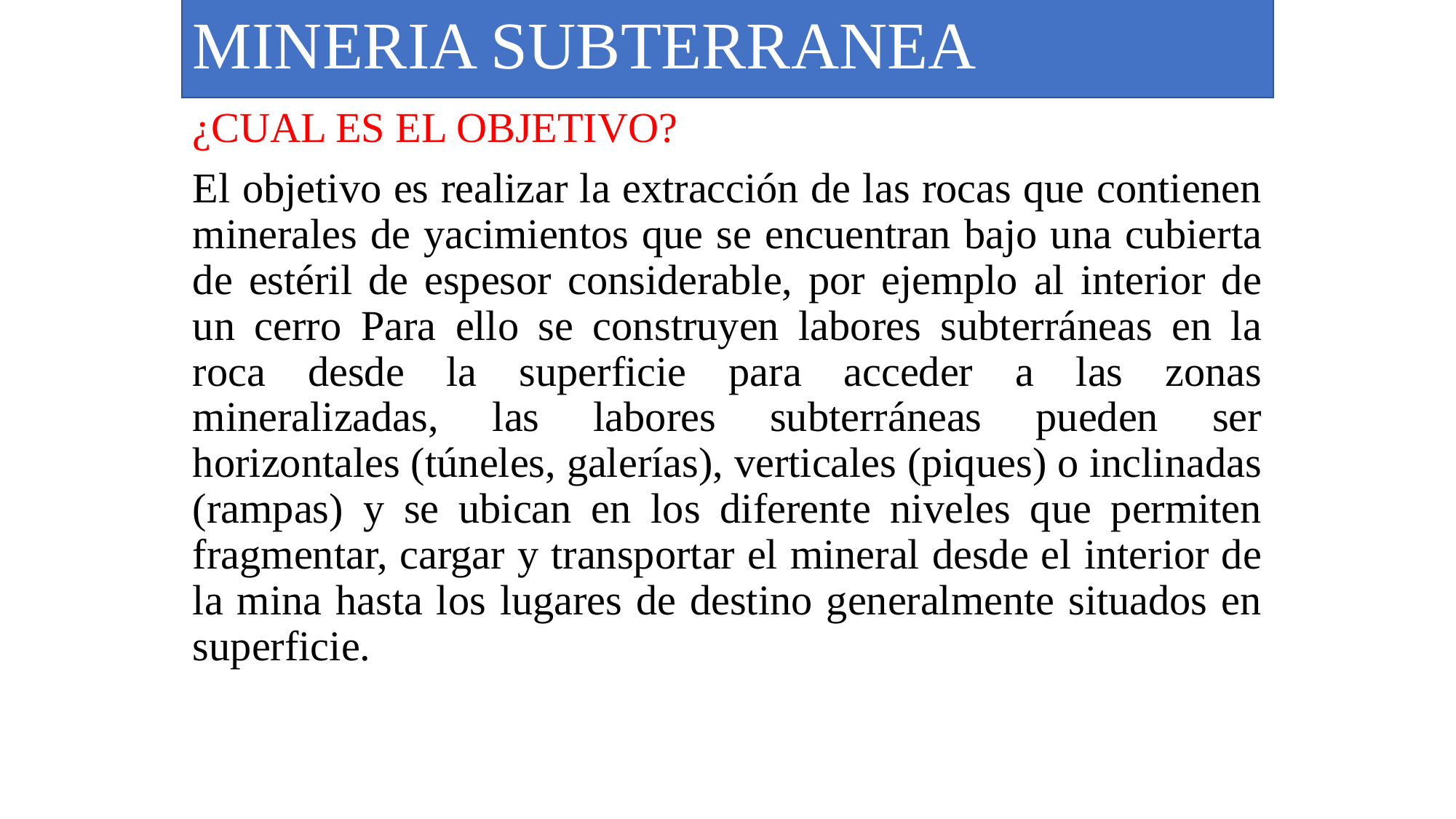

# MINERIA SUBTERRANEA
¿CUAL ES EL OBJETIVO?
El objetivo es realizar la extracción de las rocas que contienen minerales de yacimientos que se encuentran bajo una cubierta de estéril de espesor considerable, por ejemplo al interior de un cerro Para ello se construyen labores subterráneas en la roca desde la superficie para acceder a las zonas mineralizadas, las labores subterráneas pueden ser horizontales (túneles, galerías), verticales (piques) o inclinadas (rampas) y se ubican en los diferente niveles que permiten fragmentar, cargar y transportar el mineral desde el interior de la mina hasta los lugares de destino generalmente situados en superficie.